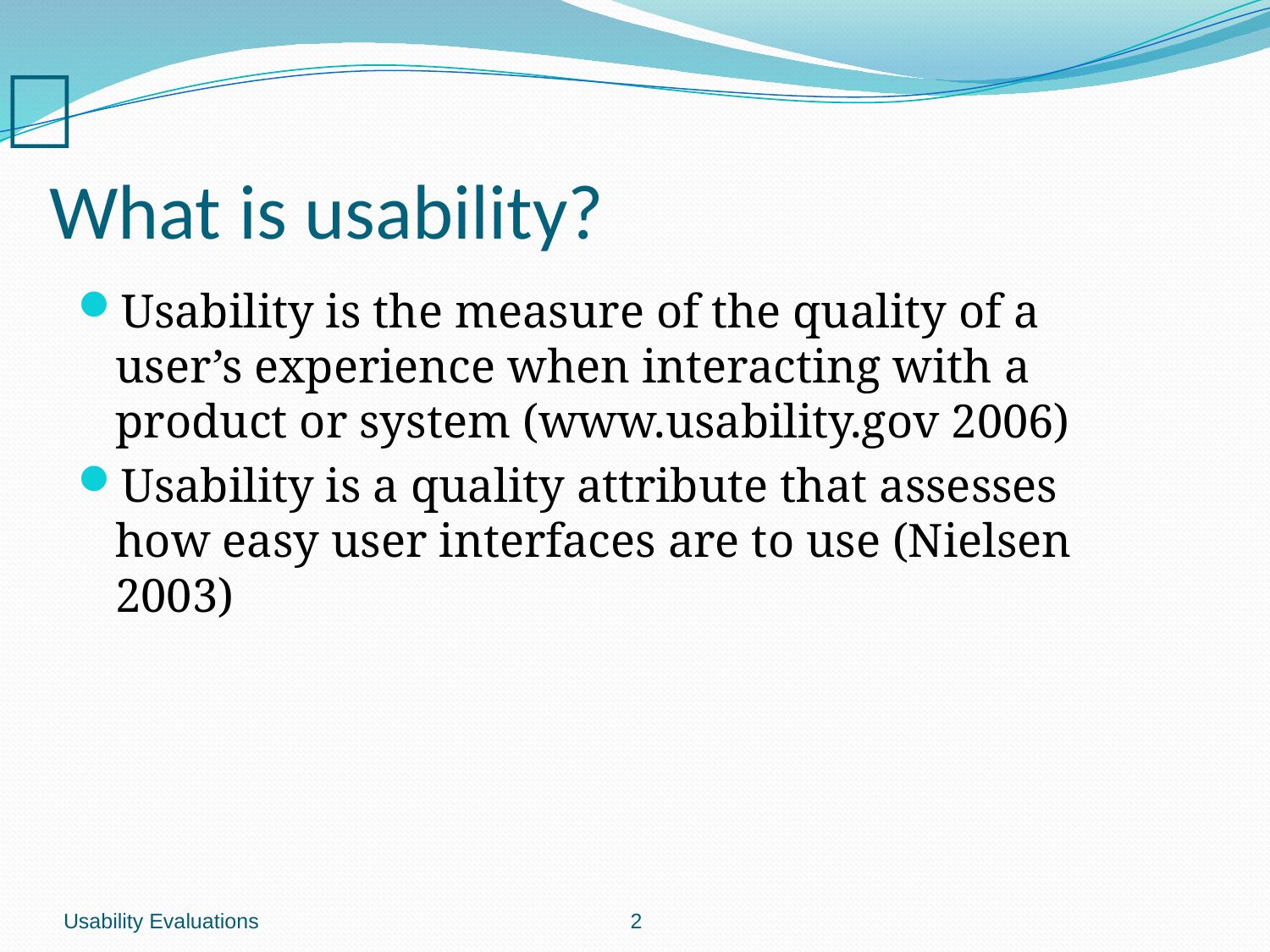

# What is usability?
Usability is the measure of the quality of a user’s experience when interacting with a product or system (www.usability.gov 2006)
Usability is a quality attribute that assesses how easy user interfaces are to use (Nielsen 2003)
Usability Evaluations
			    		 2